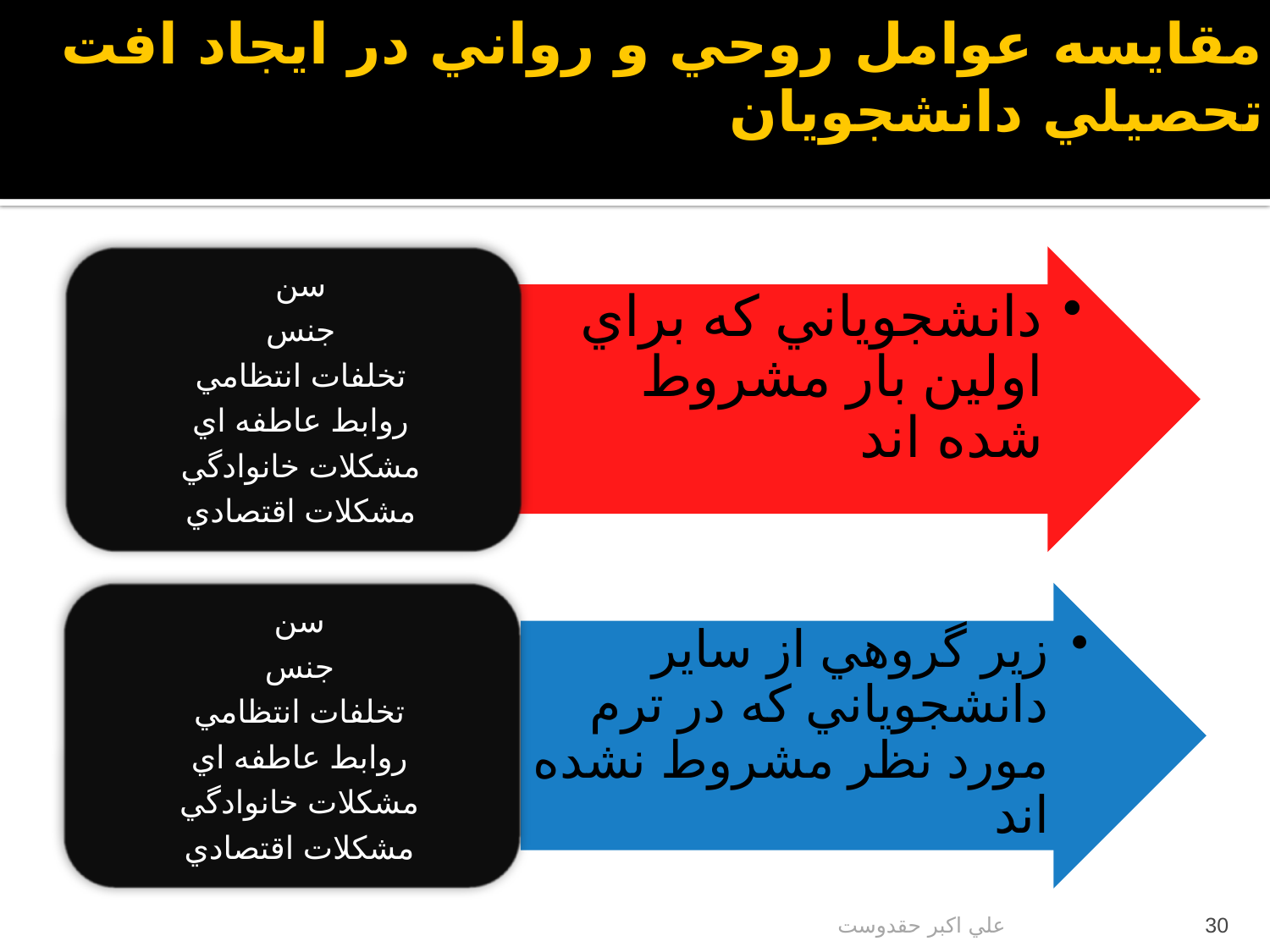

# مقايسه عوامل روحي و رواني در ايجاد افت تحصيلي دانشجويان
دانشجوياني كه براي اولين بار مشروط شده اند
سن
جنس
تخلفات انتظامي
روابط عاطفه اي
مشكلات خانوادگي
مشكلات اقتصادي
زير گروهي از ساير دانشجوياني كه در ترم مورد نظر مشروط نشده اند
سن
جنس
تخلفات انتظامي
روابط عاطفه اي
مشكلات خانوادگي
مشكلات اقتصادي
علي اكبر حقدوست
30